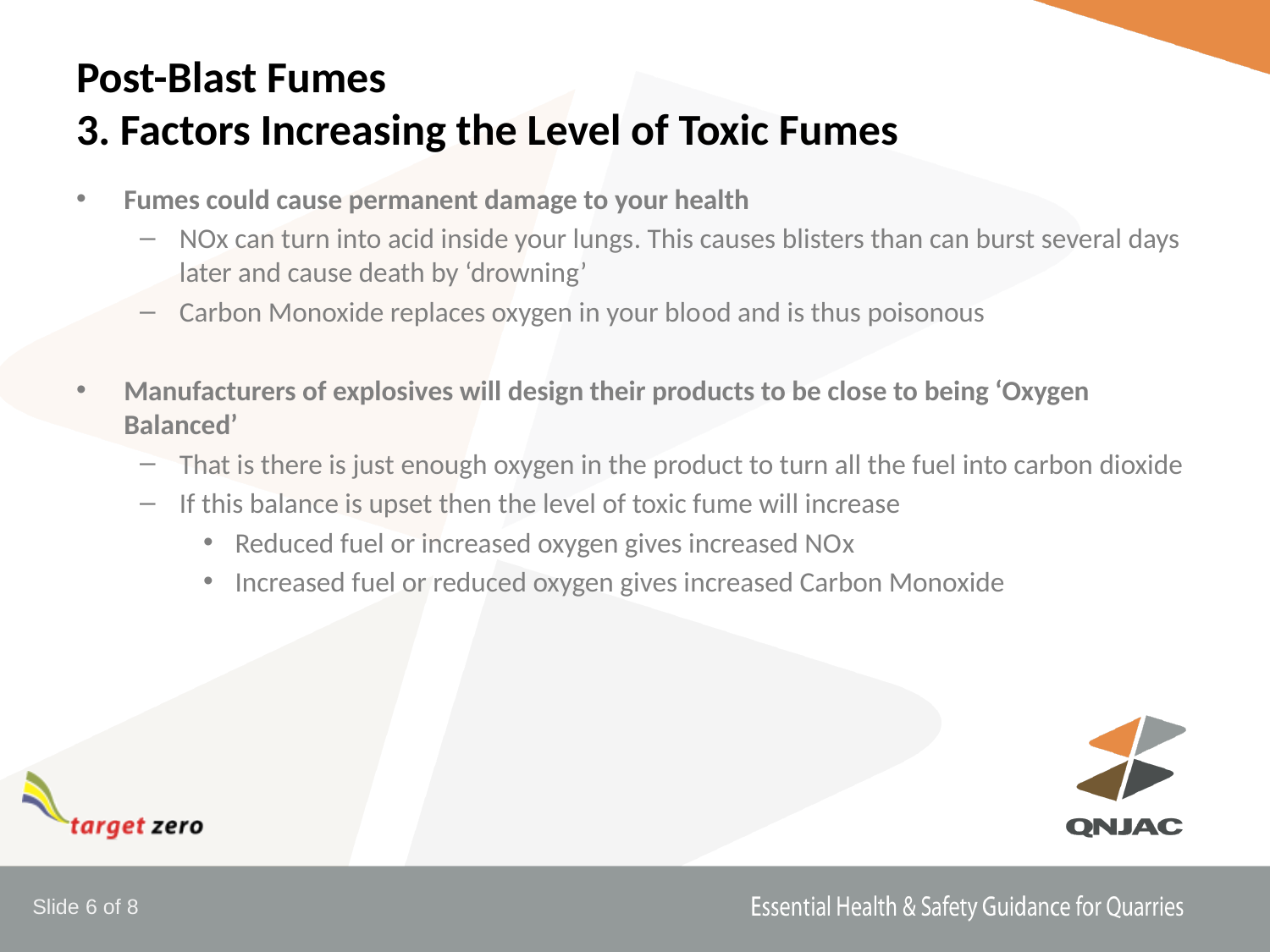

# Post-Blast Fumes 3. Factors Increasing the Level of Toxic Fumes
Fumes could cause permanent damage to your health
NOx can turn into acid inside your lungs. This causes blisters than can burst several days later and cause death by ‘drowning’
Carbon Monoxide replaces oxygen in your blood and is thus poisonous

Manufacturers of explosives will design their products to be close to being ‘Oxygen Balanced’
That is there is just enough oxygen in the product to turn all the fuel into carbon dioxide
If this balance is upset then the level of toxic fume will increase
Reduced fuel or increased oxygen gives increased NOx
Increased fuel or reduced oxygen gives increased Carbon Monoxide